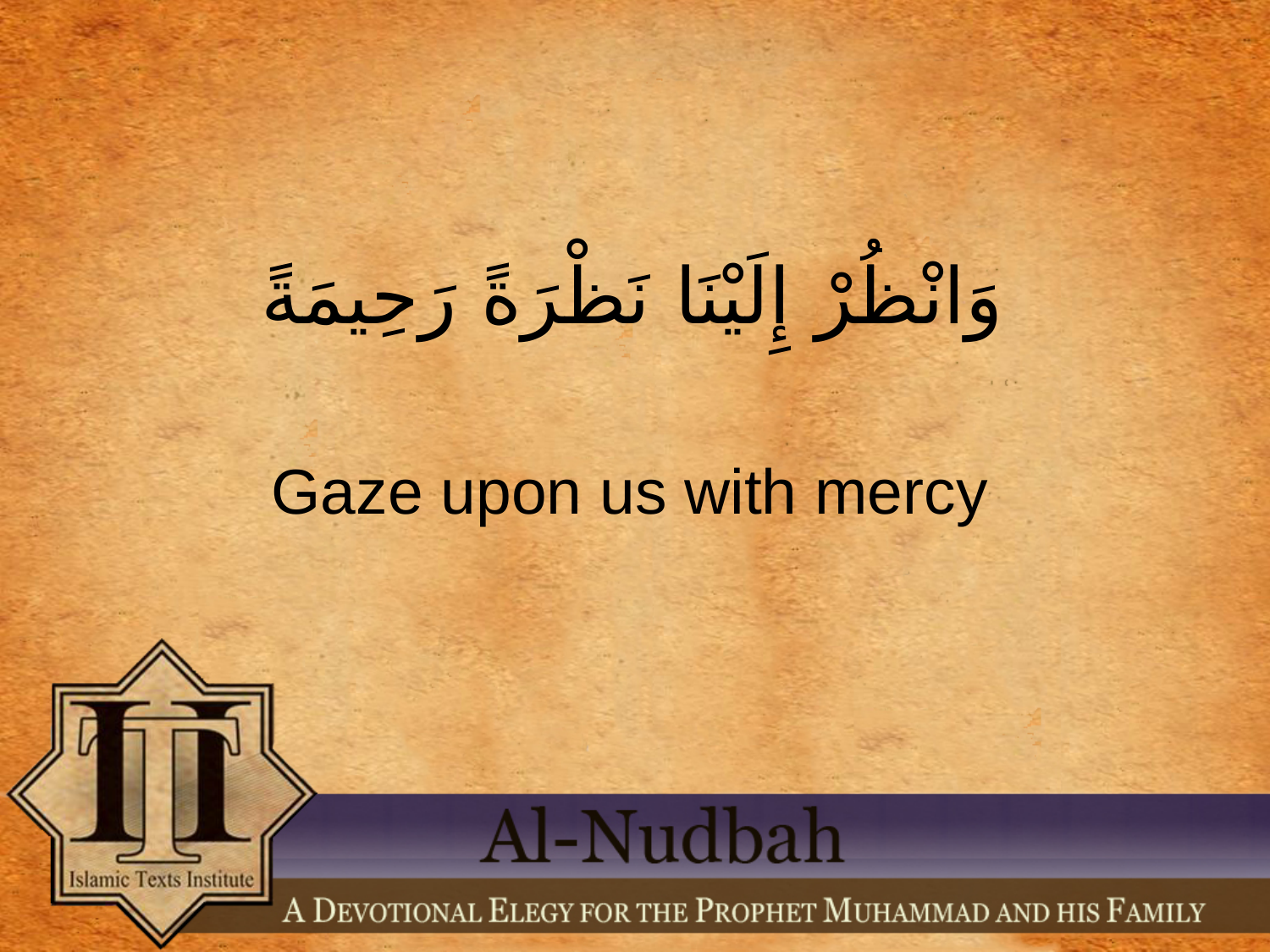

وَانْظُرْ إِلَيْنَا نَظْرَةً رَحِيمَةً
Gaze upon us with mercy